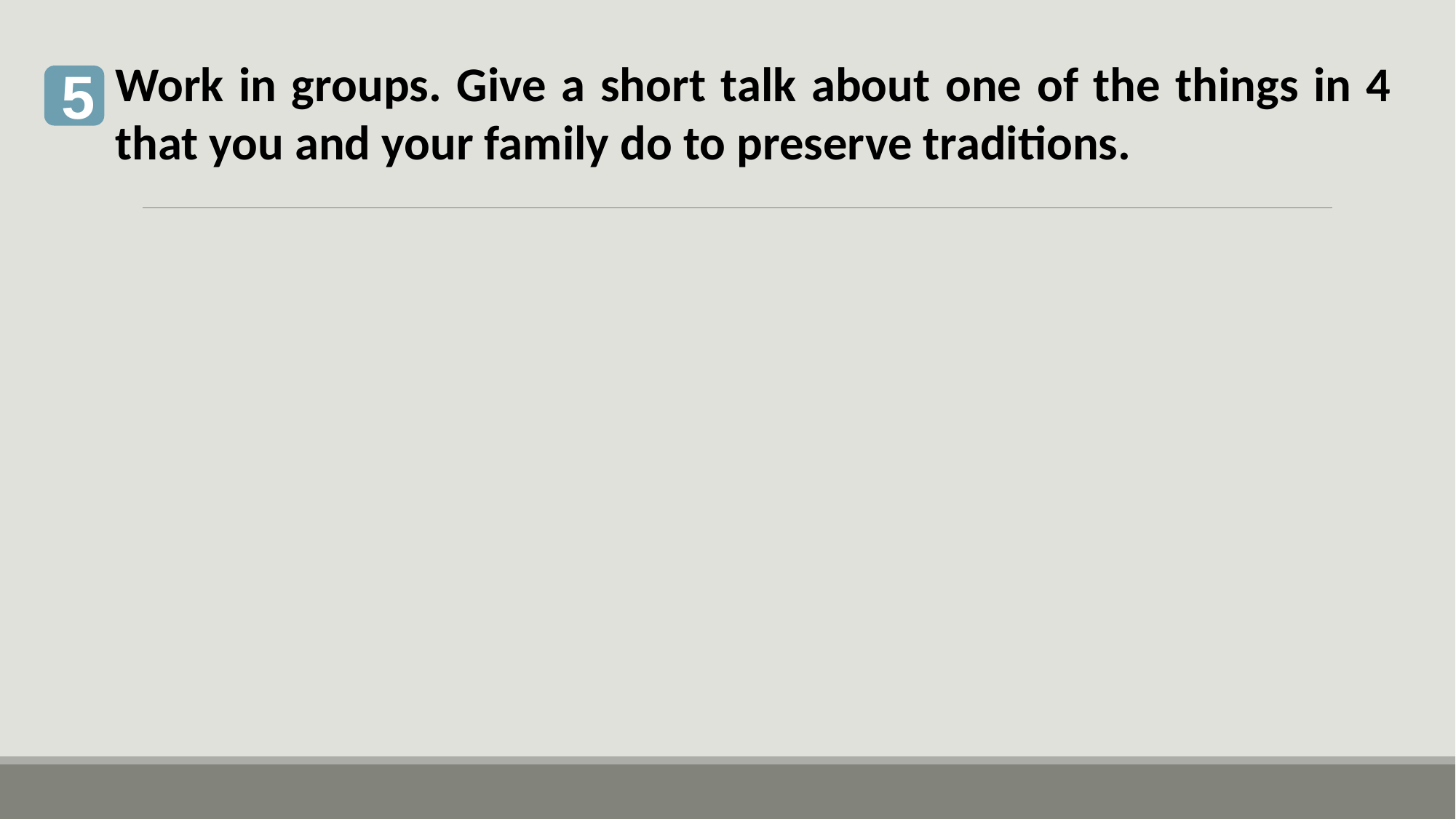

Work in groups. Give a short talk about one of the things in 4 that you and your family do to preserve traditions.
5